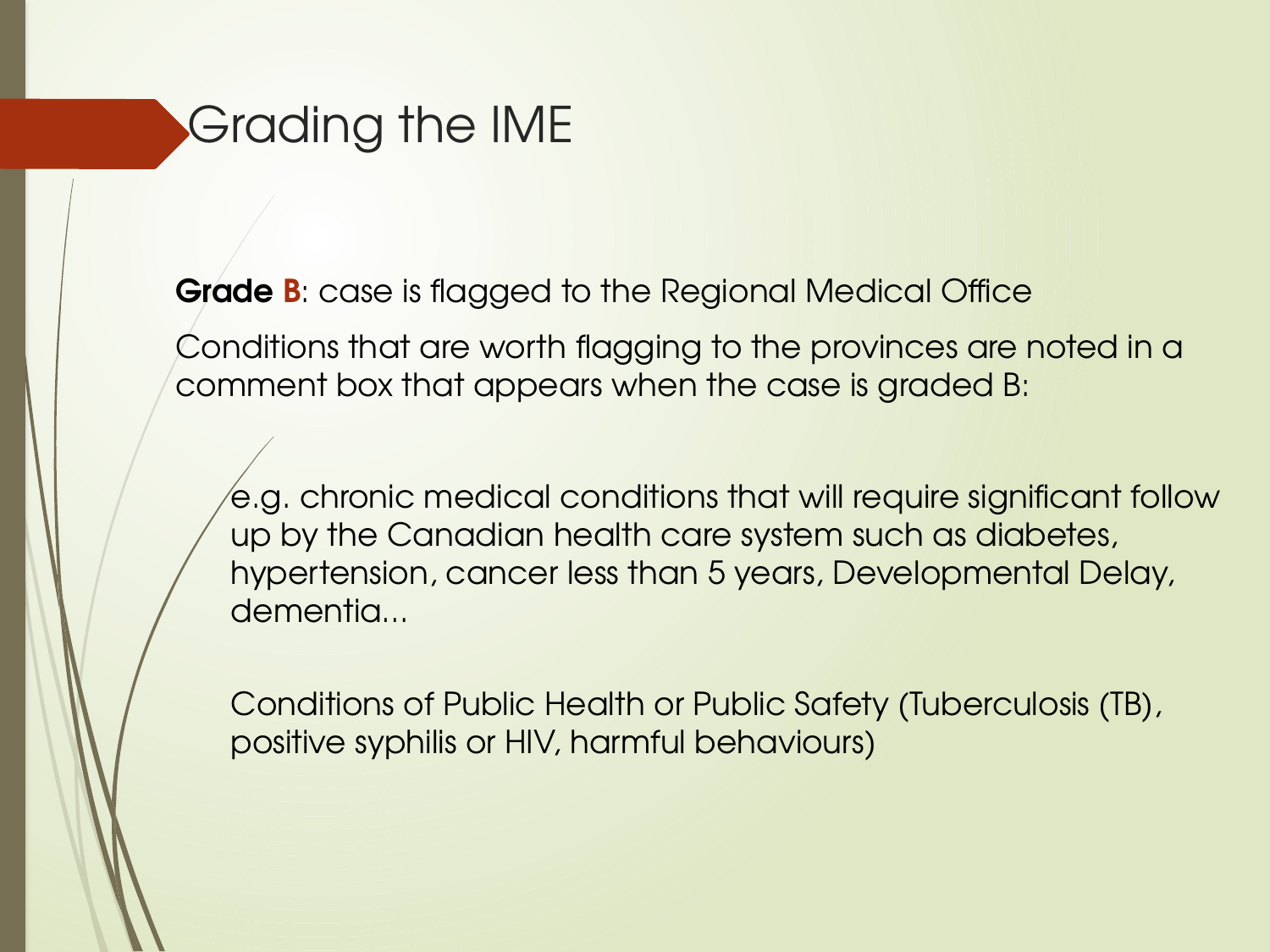

# Grading the IME
Grade B: case is flagged to the Regional Medical Office
Conditions that are worth flagging to the provinces are noted in a comment box that appears when the case is graded B:

e.g. chronic medical conditions that will require significant follow up by the Canadian health care system such as diabetes, hypertension, cancer less than 5 years, Developmental Delay, dementia…
Conditions of Public Health or Public Safety (Tuberculosis (TB), positive syphilis or HIV, harmful behaviours)